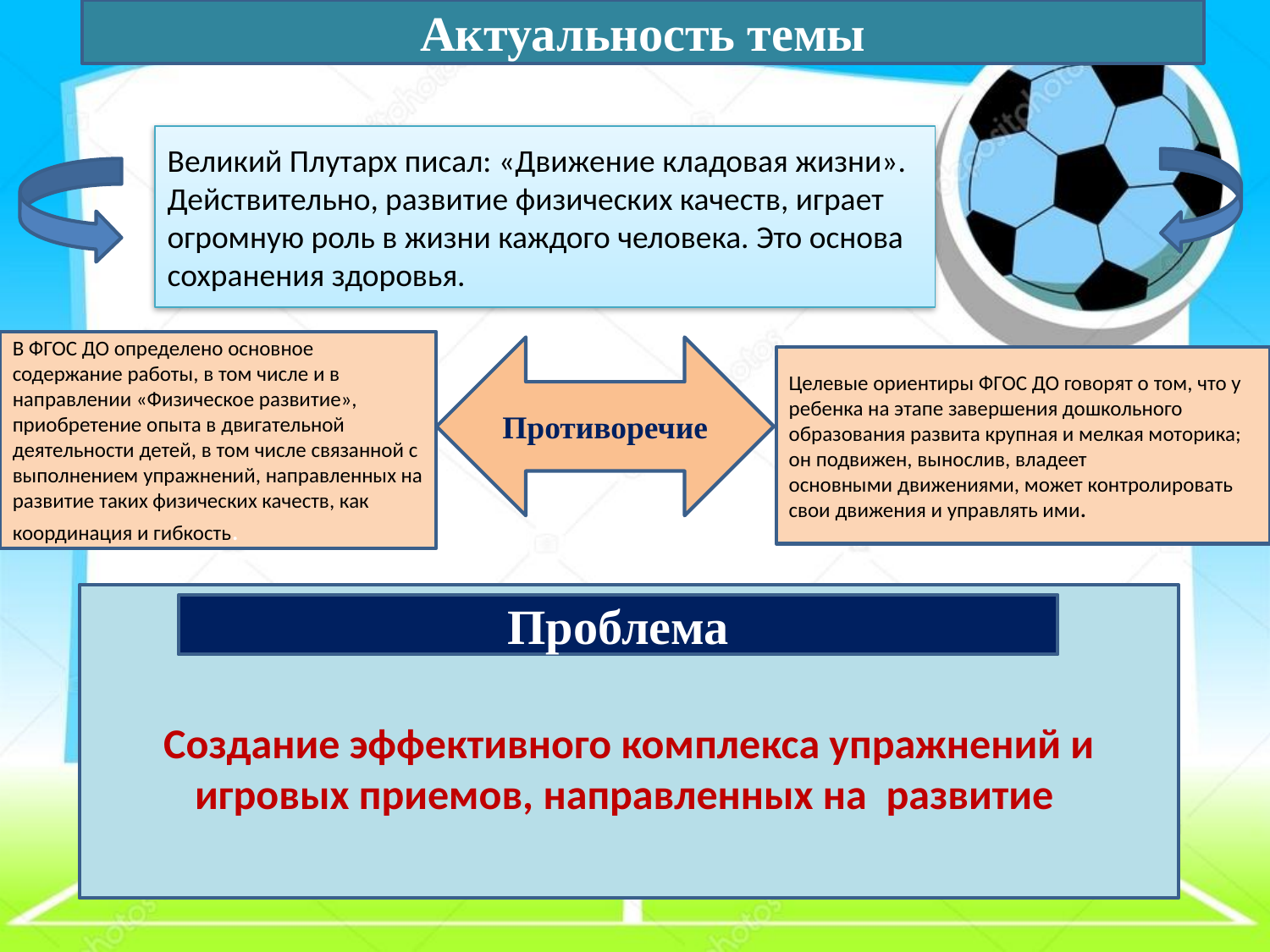

Актуальность темы

Великий Плутарх писал: «Движение кладовая жизни». Действительно, развитие физических качеств, играет огромную роль в жизни каждого человека. Это основа сохранения здоровья.

В ФГОС ДО определено основное содержание работы, в том числе и в
направлении «Физическое развитие», приобретение опыта в двигательной деятельности детей, в том числе связанной с выполнением упражнений, направленных на развитие таких физических качеств, как координация и гибкость.
Противоречие
Целевые ориентиры ФГОС ДО говорят о том, что у ребенка на этапе завершения дошкольного образования развита крупная и мелкая моторика; он подвижен, вынослив, владеет основными движениями, может контролировать свои движения и управлять ими.

Создание эффективного комплекса упражнений и игровых приемов, направленных на  развитие
Проблема